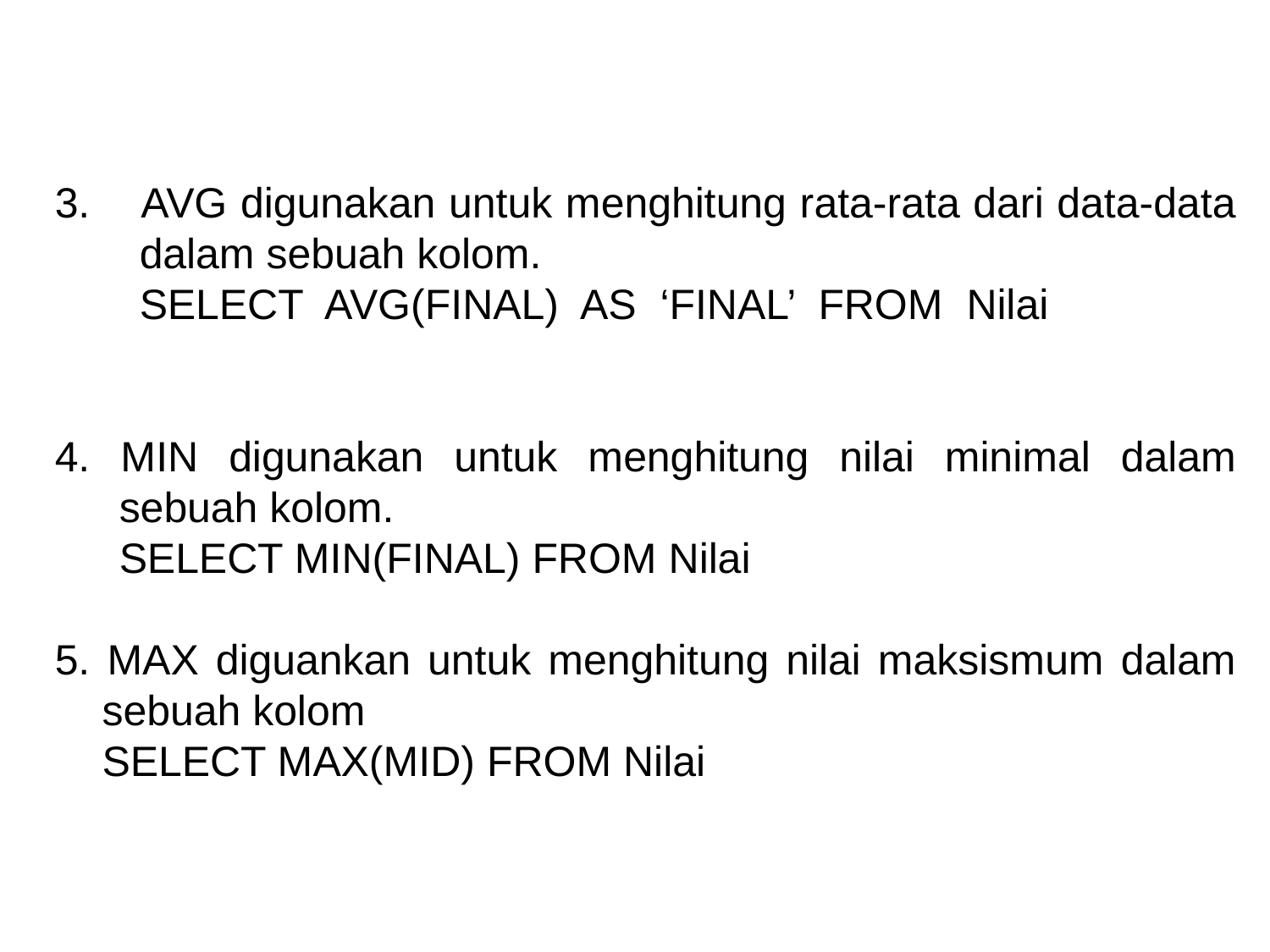

3. 	AVG digunakan untuk menghitung rata-rata dari data-data dalam sebuah kolom.
	SELECT  AVG(FINAL)  AS  ‘FINAL’  FROM  Nilai

4. MIN digunakan untuk menghitung nilai minimal dalam sebuah kolom.
	SELECT MIN(FINAL) FROM Nilai

5. MAX diguankan untuk menghitung nilai maksismum dalam sebuah kolom
	SELECT MAX(MID) FROM Nilai